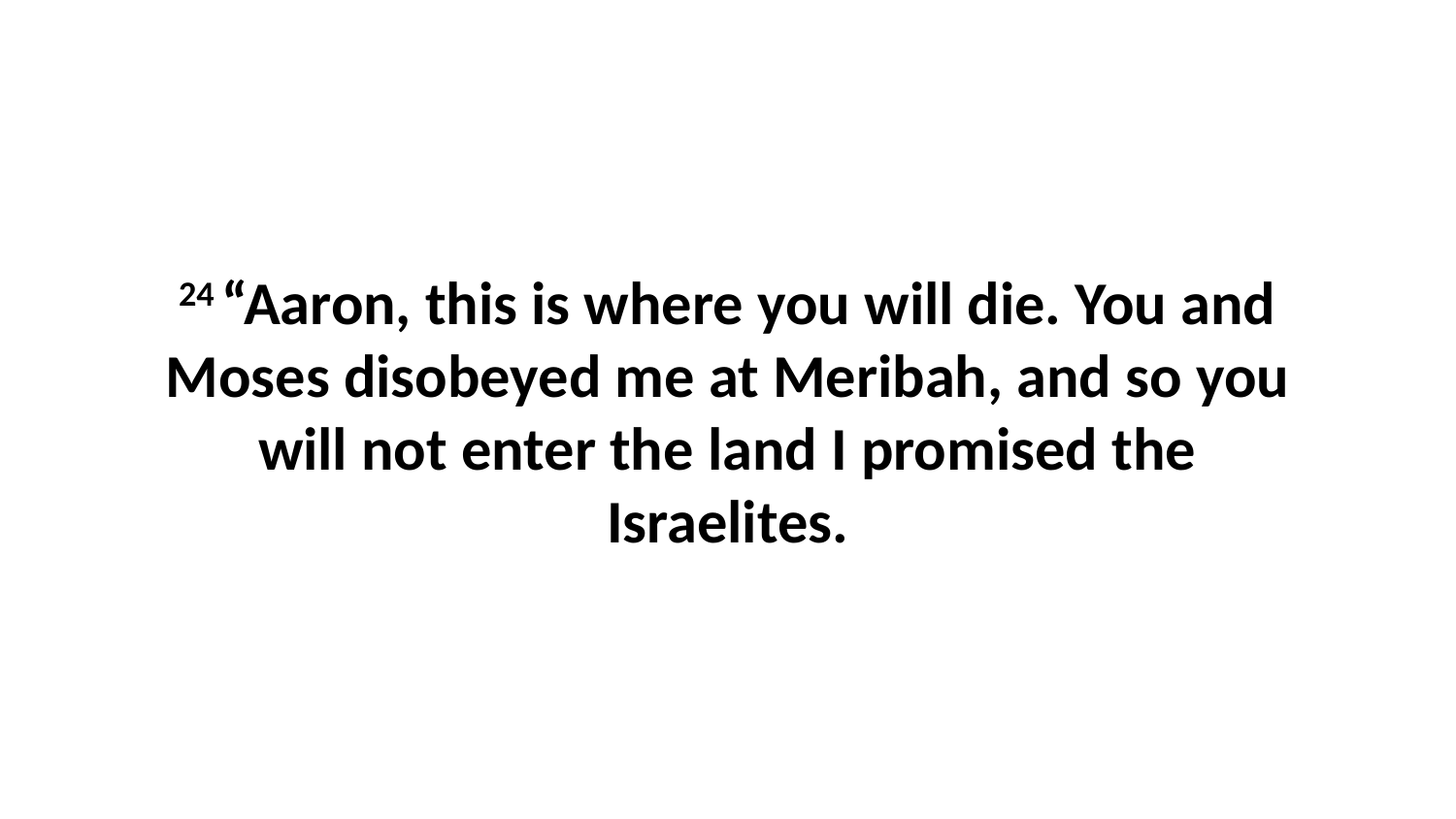

24 “Aaron, this is where you will die. You and Moses disobeyed me at Meribah, and so you will not enter the land I promised the Israelites.